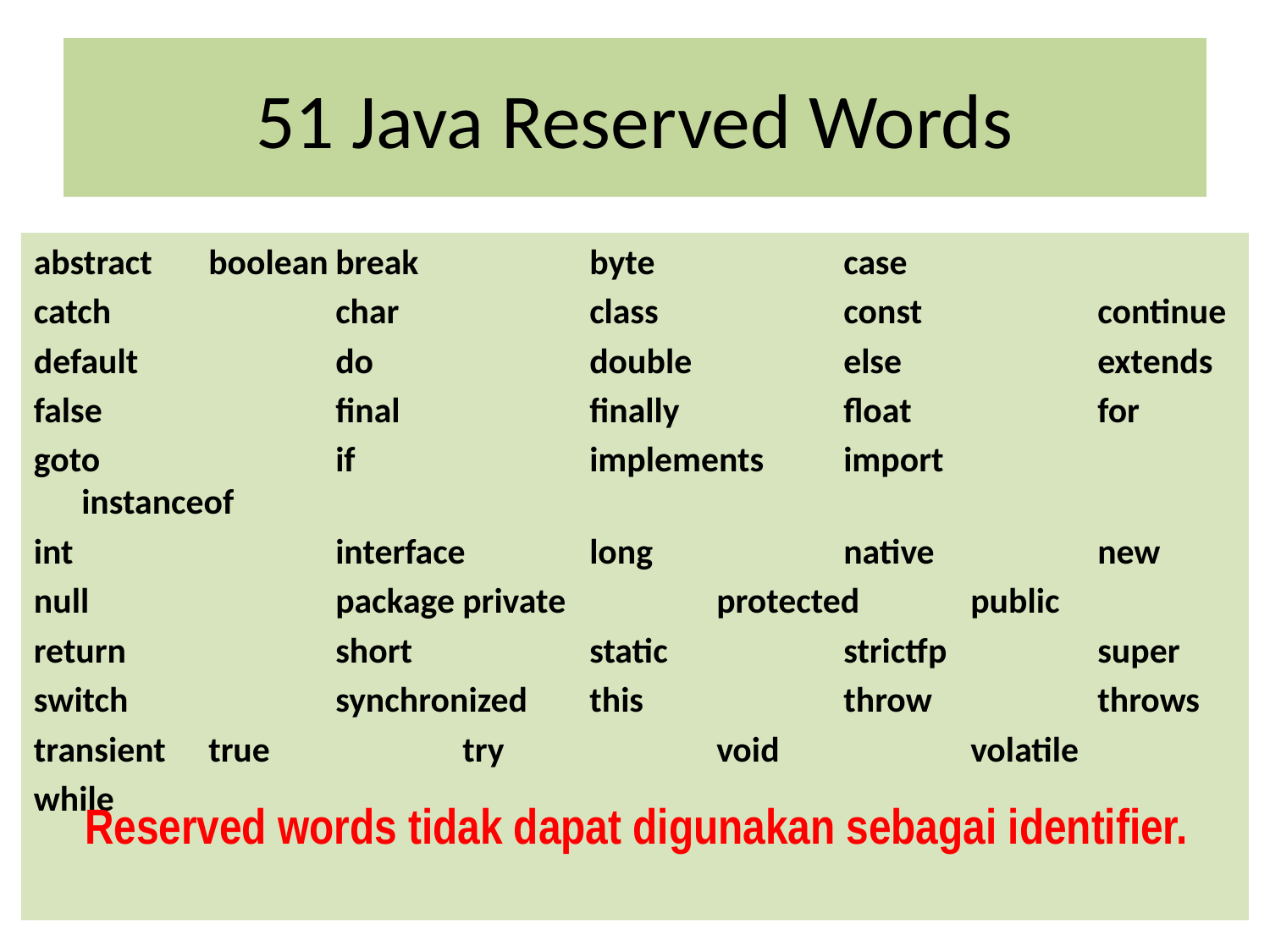

# 51 Java Reserved Words
abstract	boolean	break		byte		case
catch		char		class		const 		continue
default 		do		double		else		extends
false 		final		finally		float		for
goto		if		implements	import		instanceof
int	 		interface	long		native		new
null		package	private		protected	public
return		short		static 		strictfp		super
switch 		synchronized	this		throw		throws
transient	true		try		void		volatile
while

Reserved words tidak dapat digunakan sebagai identifier.